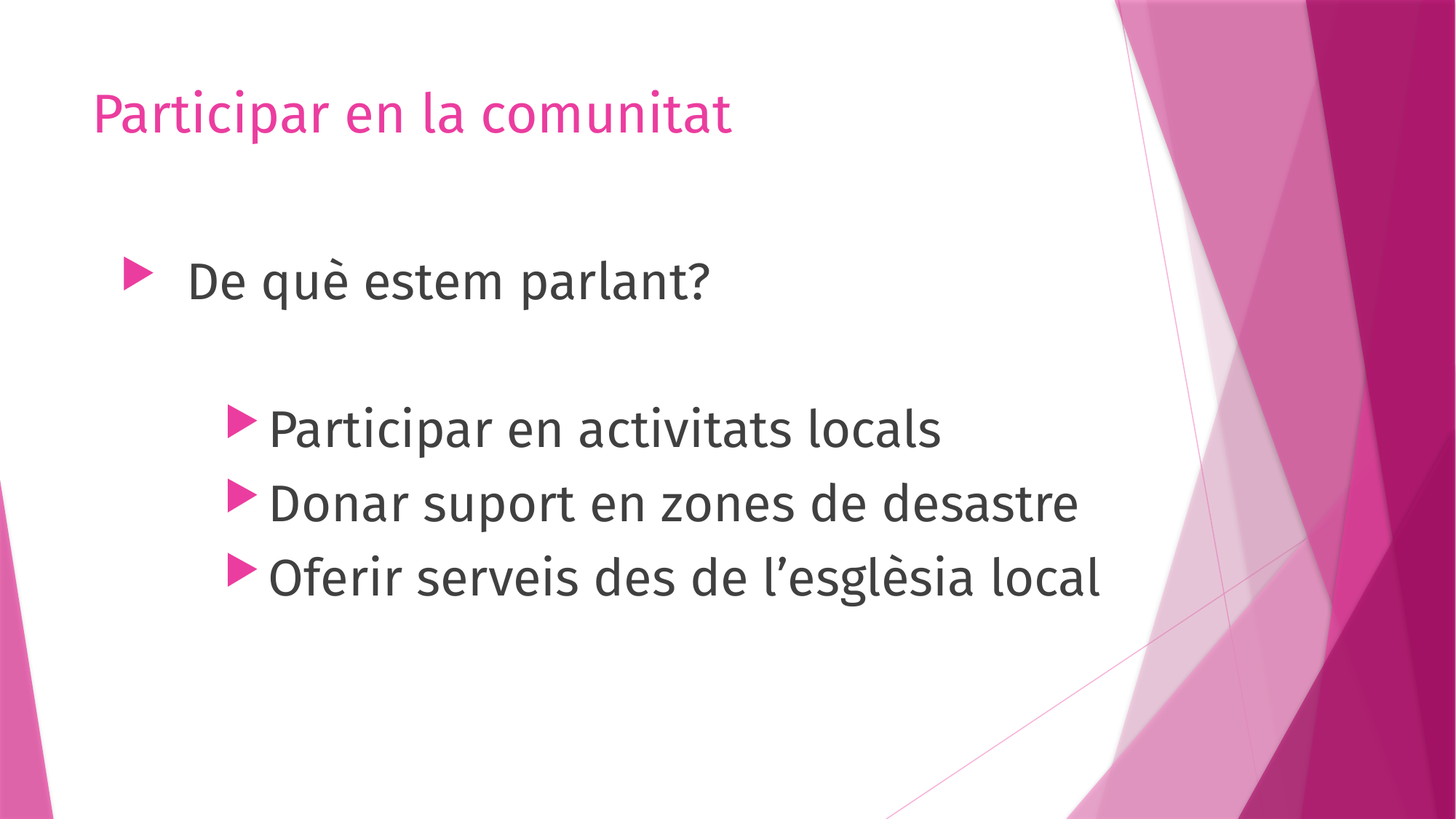

# Participar en la comunitat

  De què estem parlant?

 Participar en activitats locals
 Donar suport en zones de desastre
 Oferir serveis des de l’esglèsia local